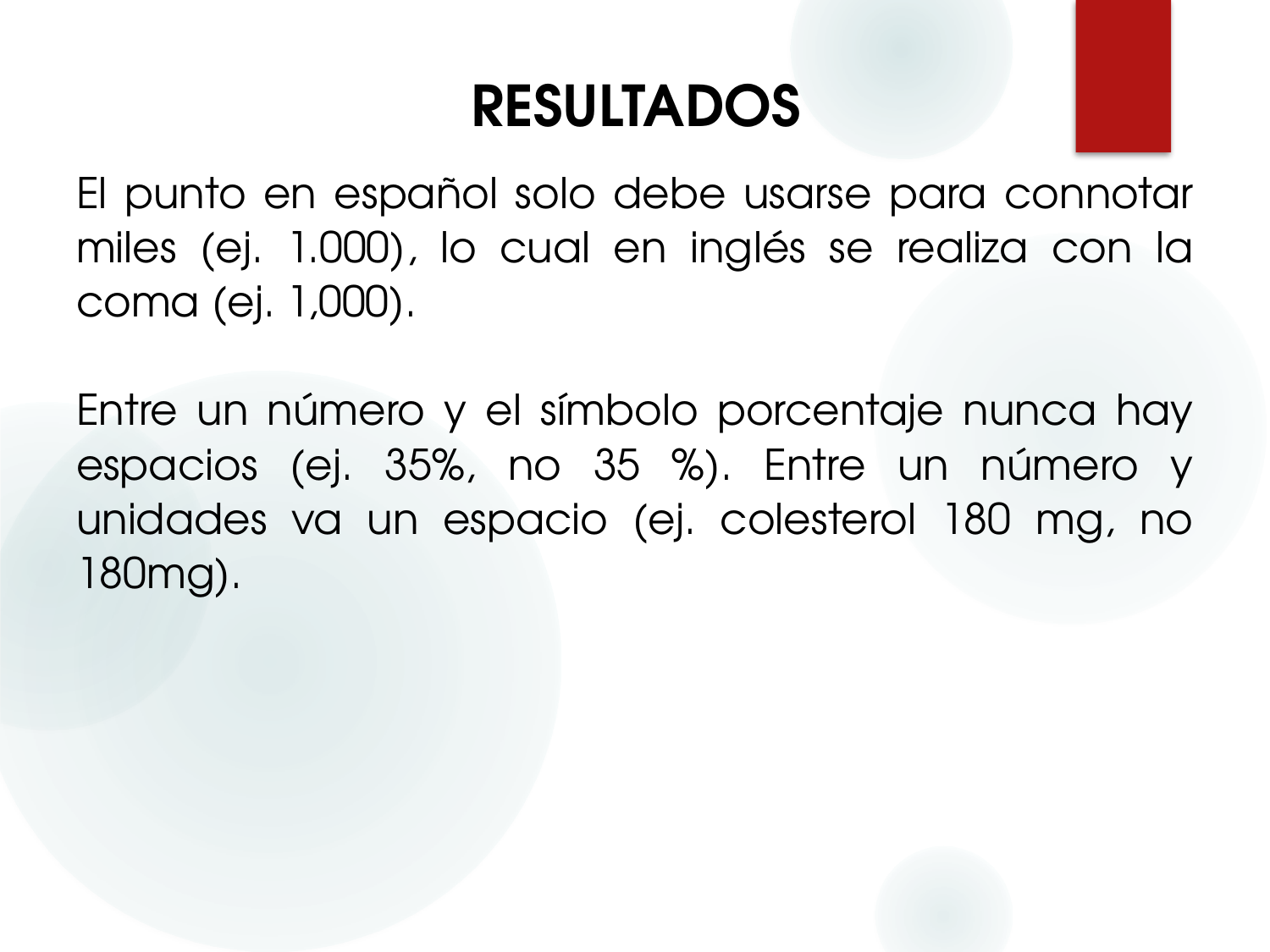

# RESULTADOS
El punto en español solo debe usarse para connotar miles (ej. 1.000), lo cual en inglés se realiza con la coma (ej. 1,000).

Entre un número y el símbolo porcentaje nunca hay espacios (ej. 35%, no 35 %). Entre un número y unidades va un espacio (ej. colesterol 180 mg, no 180mg).